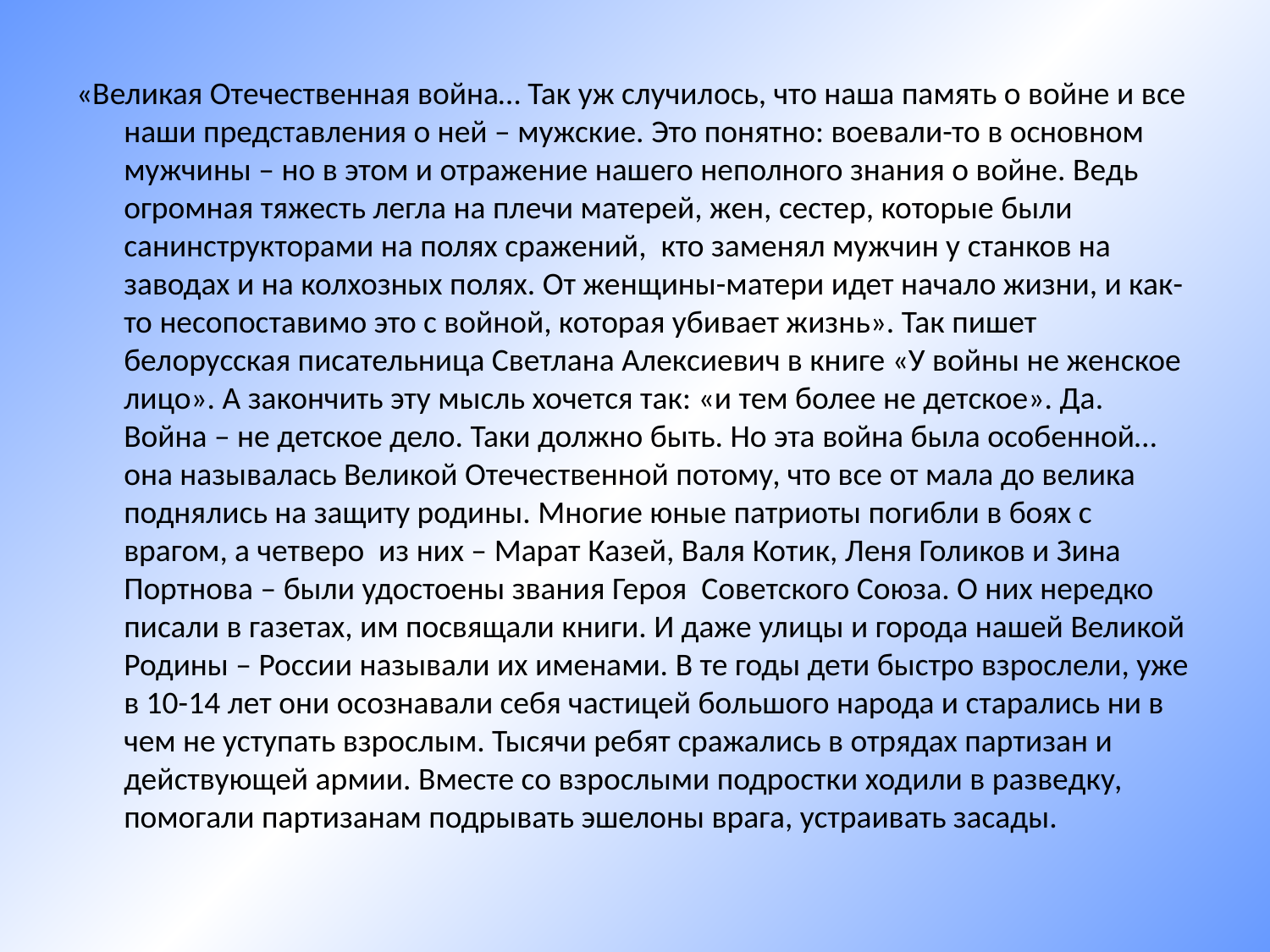

«Великая Отечественная война… Так уж случилось, что наша память о войне и все наши представления о ней – мужские. Это понятно: воевали-то в основном мужчины – но в этом и отражение нашего неполного знания о войне. Ведь огромная тяжесть легла на плечи матерей, жен, сестер, которые были санинструкторами на полях сражений,  кто заменял мужчин у станков на заводах и на колхозных полях. От женщины-матери идет начало жизни, и как-то несопоставимо это с войной, которая убивает жизнь». Так пишет белорусская писательница Светлана Алексиевич в книге «У войны не женское лицо». А закончить эту мысль хочется так: «и тем более не детское». Да. Война – не детское дело. Таки должно быть. Но эта война была особенной… она называлась Великой Отечественной потому, что все от мала до велика поднялись на защиту родины. Многие юные патриоты погибли в боях с врагом, а четверо  из них – Марат Казей, Валя Котик, Леня Голиков и Зина Портнова – были удостоены звания Героя  Советского Союза. О них нередко писали в газетах, им посвящали книги. И даже улицы и города нашей Великой Родины – России называли их именами. В те годы дети быстро взрослели, уже в 10-14 лет они осознавали себя частицей большого народа и старались ни в чем не уступать взрослым. Тысячи ребят сражались в отрядах партизан и действующей армии. Вместе со взрослыми подростки ходили в разведку, помогали партизанам подрывать эшелоны врага, устраивать засады.